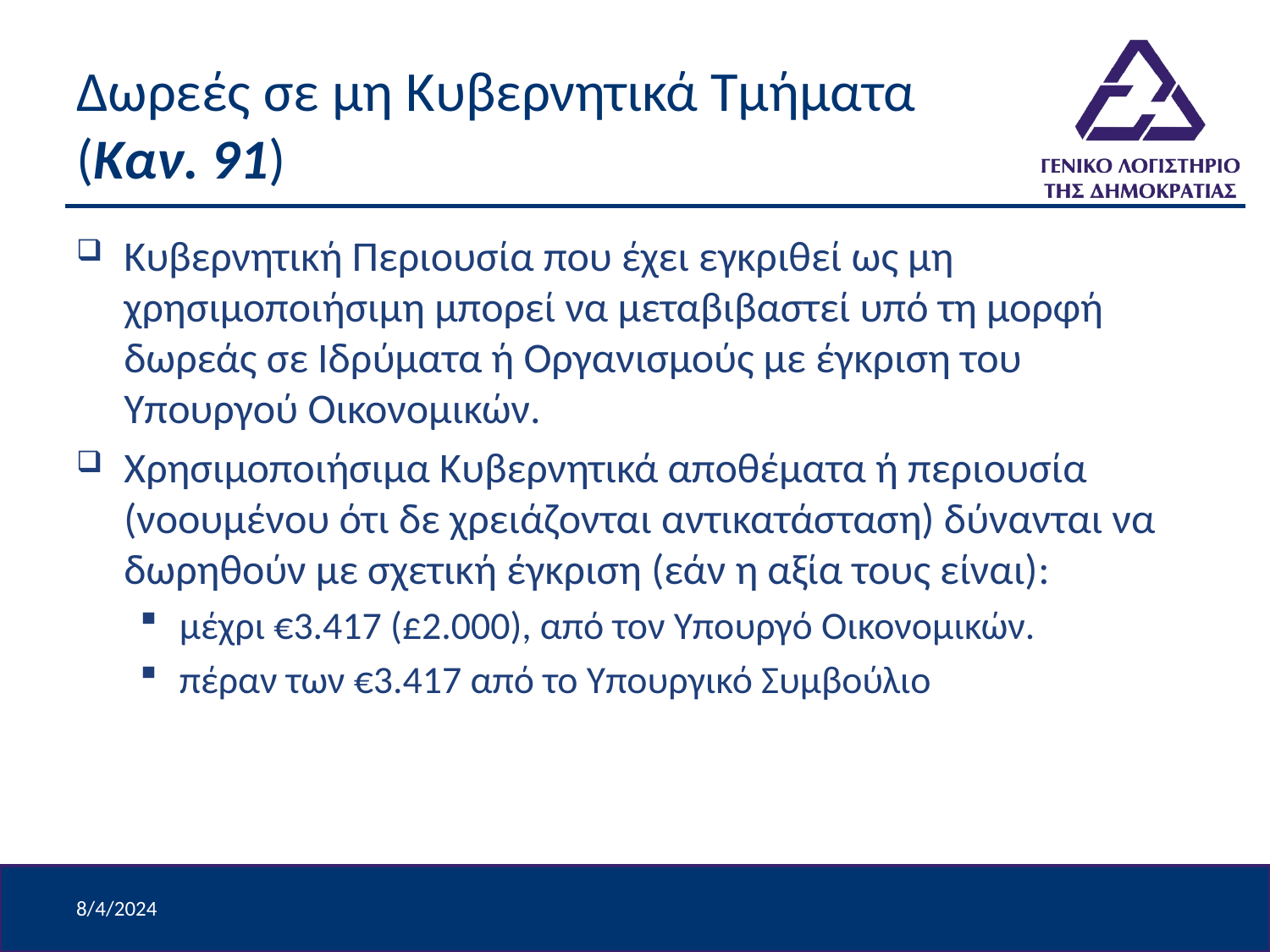

# Δωρεές σε μη Κυβερνητικά Τμήματα (Καν. 91)
Κυβερνητική Περιουσία που έχει εγκριθεί ως μη χρησιμοποιήσιμη μπορεί να μεταβιβαστεί υπό τη μορφή δωρεάς σε Ιδρύματα ή Οργανισμούς με έγκριση του Υπουργού Οικονομικών.
Χρησιμοποιήσιμα Κυβερνητικά αποθέματα ή περιουσία (νοουμένου ότι δε χρειάζονται αντικατάσταση) δύνανται να δωρηθούν με σχετική έγκριση (εάν η αξία τους είναι):
μέχρι €3.417 (£2.000), από τον Υπουργό Οικονομικών.
πέραν των €3.417 από το Υπουργικό Συμβούλιο

8/4/2024